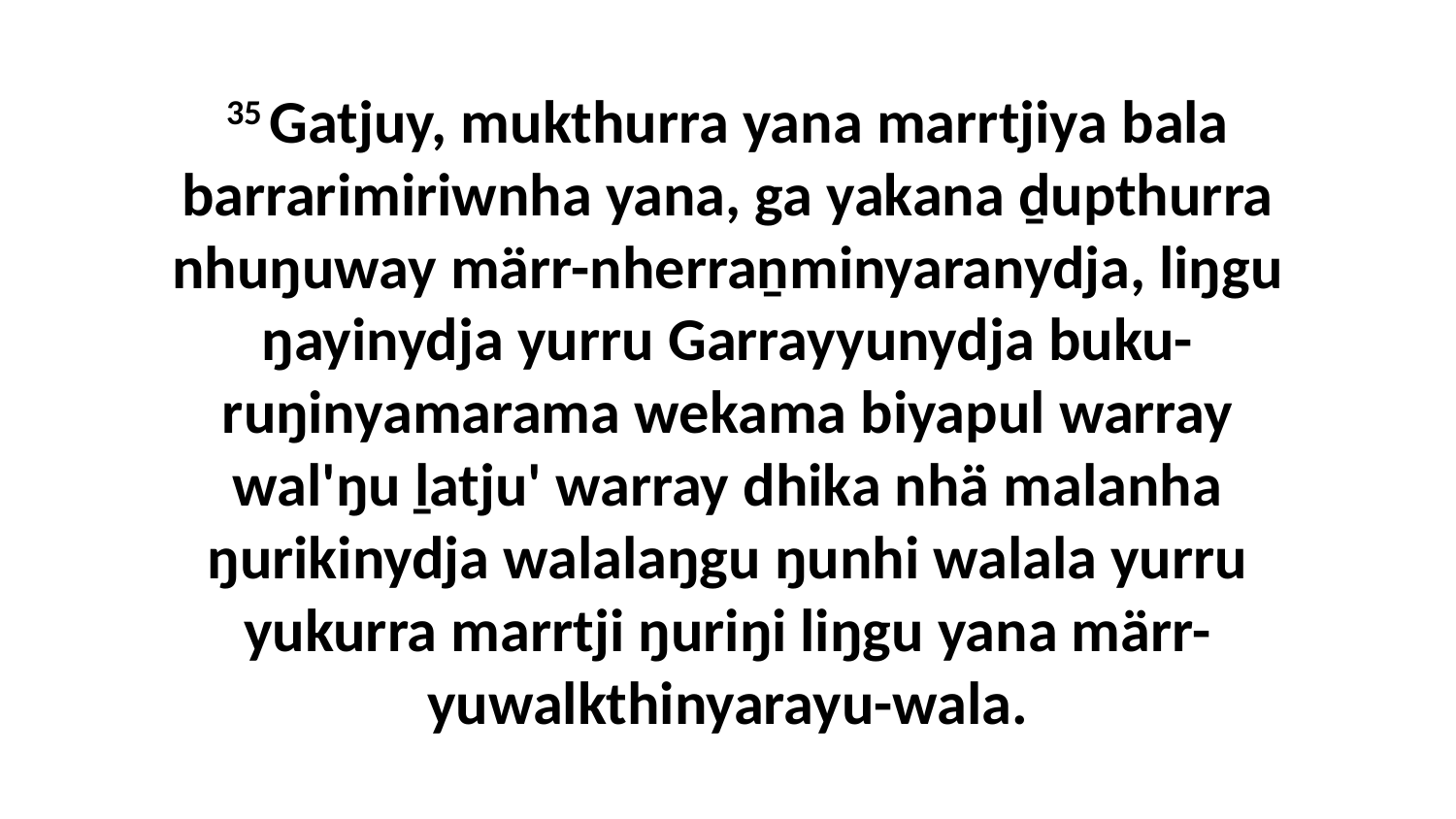

35 Gatjuy, mukthurra yana marrtjiya bala barrarimiriwnha yana, ga yakana ḏupthurra nhuŋuway märr-nherraṉminyaranydja, liŋgu ŋayinydja yurru Garrayyunydja buku-ruŋinyamarama wekama biyapul warray wal'ŋu ḻatju' warray dhika nhä malanha ŋurikinydja walalaŋgu ŋunhi walala yurru yukurra marrtji ŋuriŋi liŋgu yana märr-yuwalkthinyarayu-wala.